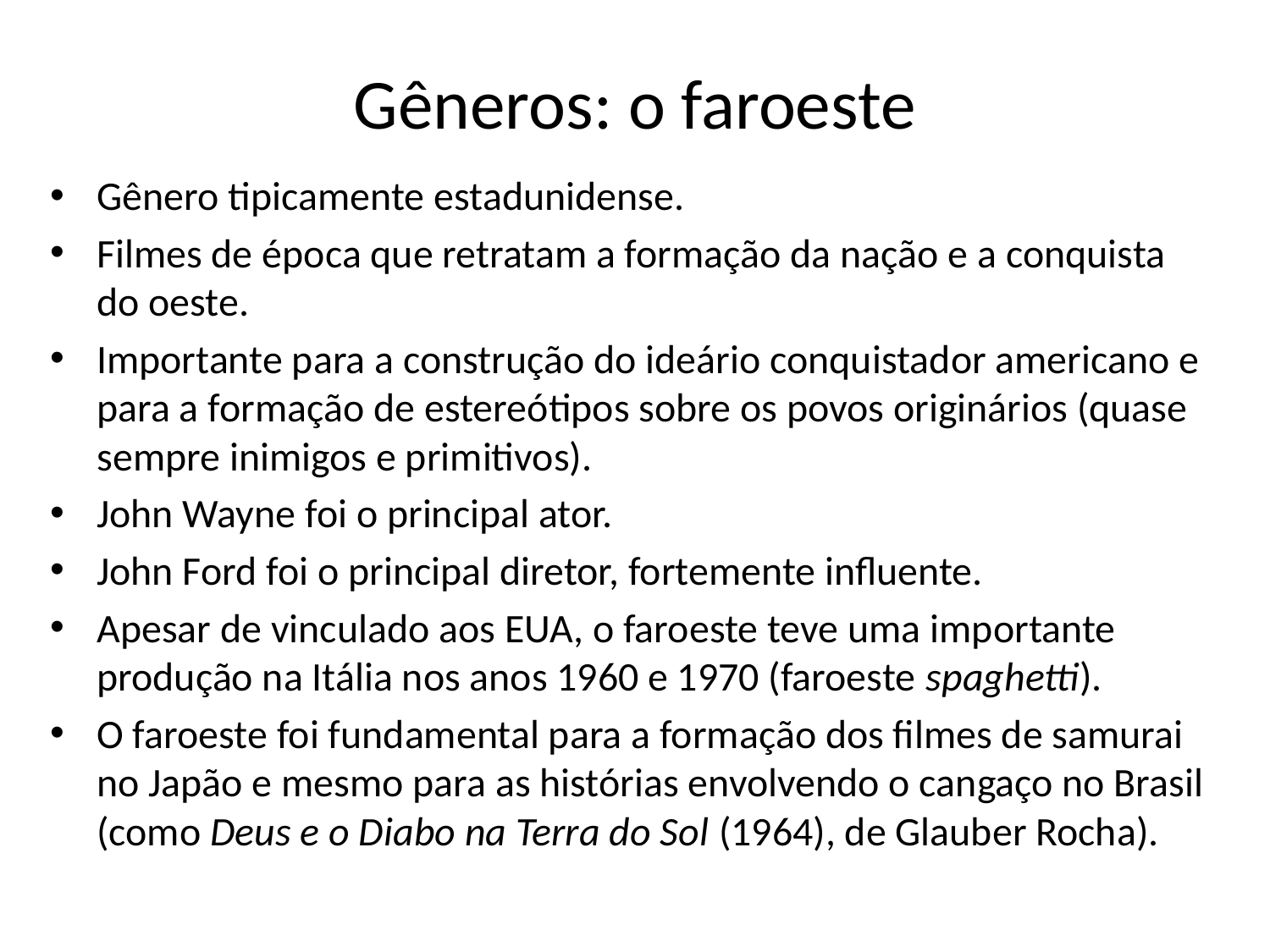

# Gêneros: o faroeste
Gênero tipicamente estadunidense.
Filmes de época que retratam a formação da nação e a conquista do oeste.
Importante para a construção do ideário conquistador americano e para a formação de estereótipos sobre os povos originários (quase sempre inimigos e primitivos).
John Wayne foi o principal ator.
John Ford foi o principal diretor, fortemente influente.
Apesar de vinculado aos EUA, o faroeste teve uma importante produção na Itália nos anos 1960 e 1970 (faroeste spaghetti).
O faroeste foi fundamental para a formação dos filmes de samurai no Japão e mesmo para as histórias envolvendo o cangaço no Brasil (como Deus e o Diabo na Terra do Sol (1964), de Glauber Rocha).